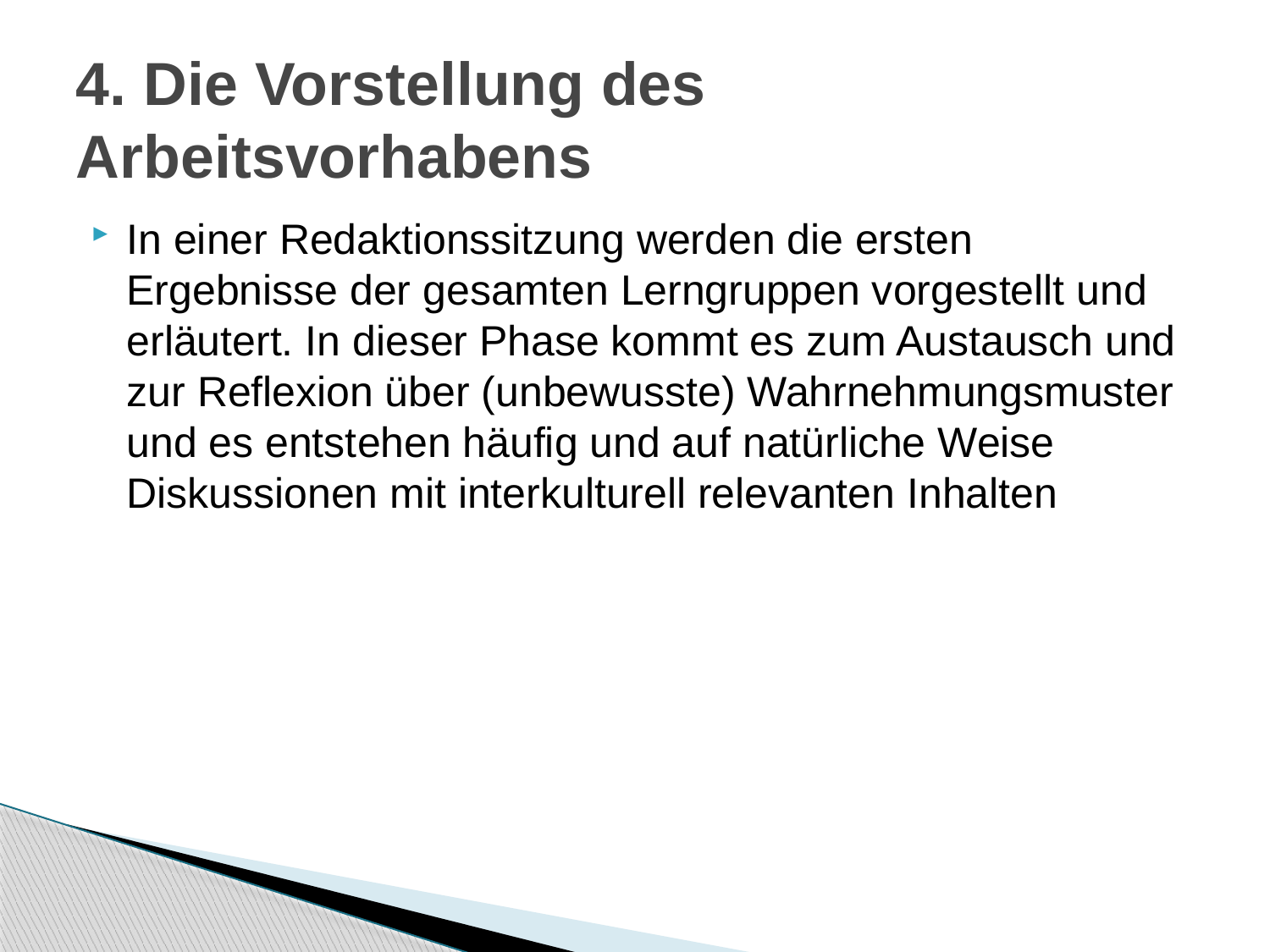

# 4. Die Vorstellung des Arbeitsvorhabens
In einer Redaktionssitzung werden die ersten Ergebnisse der gesamten Lerngruppen vorgestellt und erläutert. In dieser Phase kommt es zum Austausch und zur Reflexion über (unbewusste) Wahrnehmungsmuster und es entstehen häufig und auf natürliche Weise Diskussionen mit interkulturell relevanten Inhalten